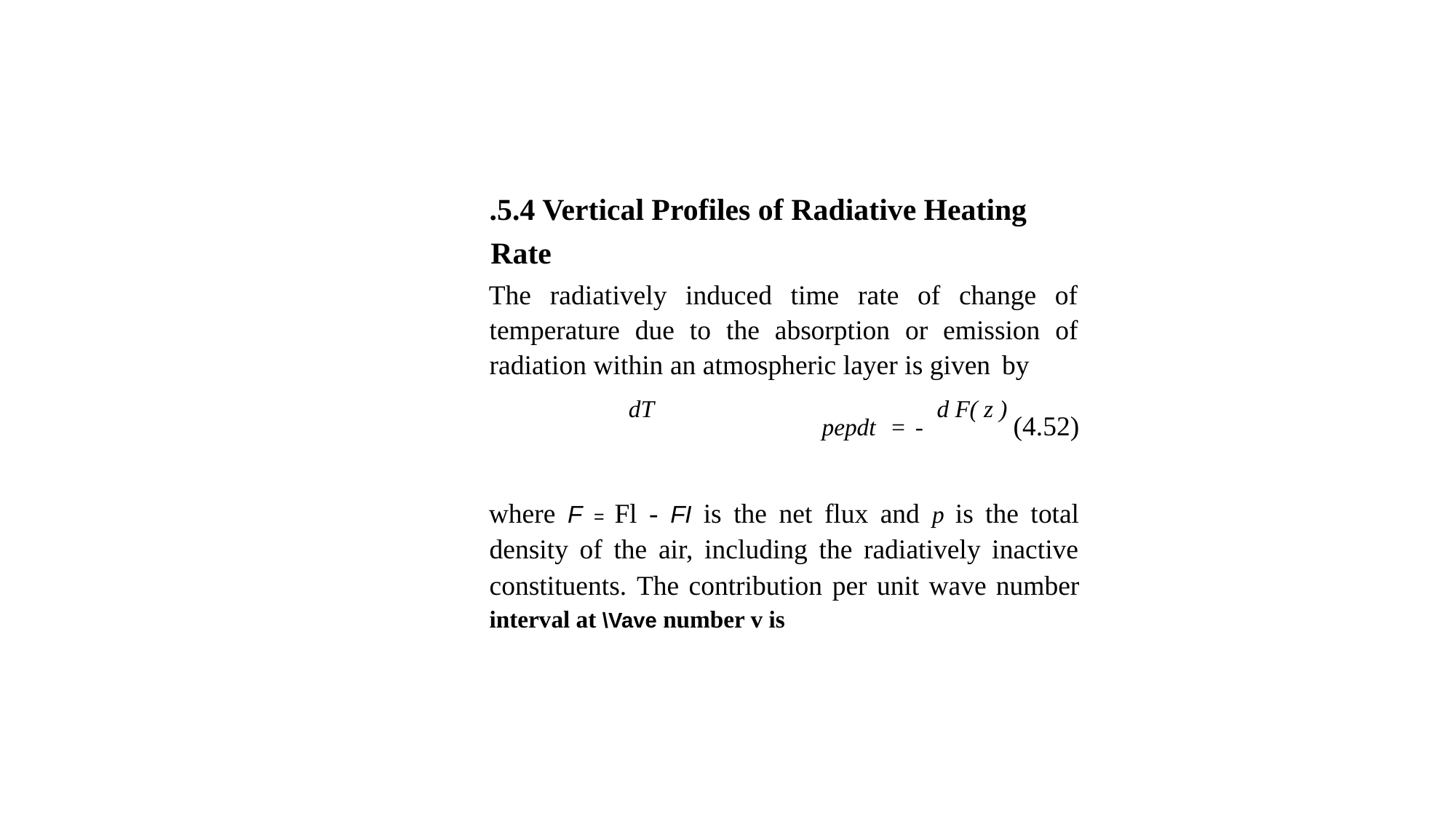

.5.4 Vertical Profiles of Radiative Heating Rate
The radiatively induced time rate of change of temperature due to the absorption or emission of radiation within an atmospheric layer is given by

dT	d F( z )
pepdt  = -	(4.52)

where F = Fl - FI is the net flux and p is the total density of the air, including the radiatively inactive constituents. The contribution per unit wave number interval at \Vave number v is